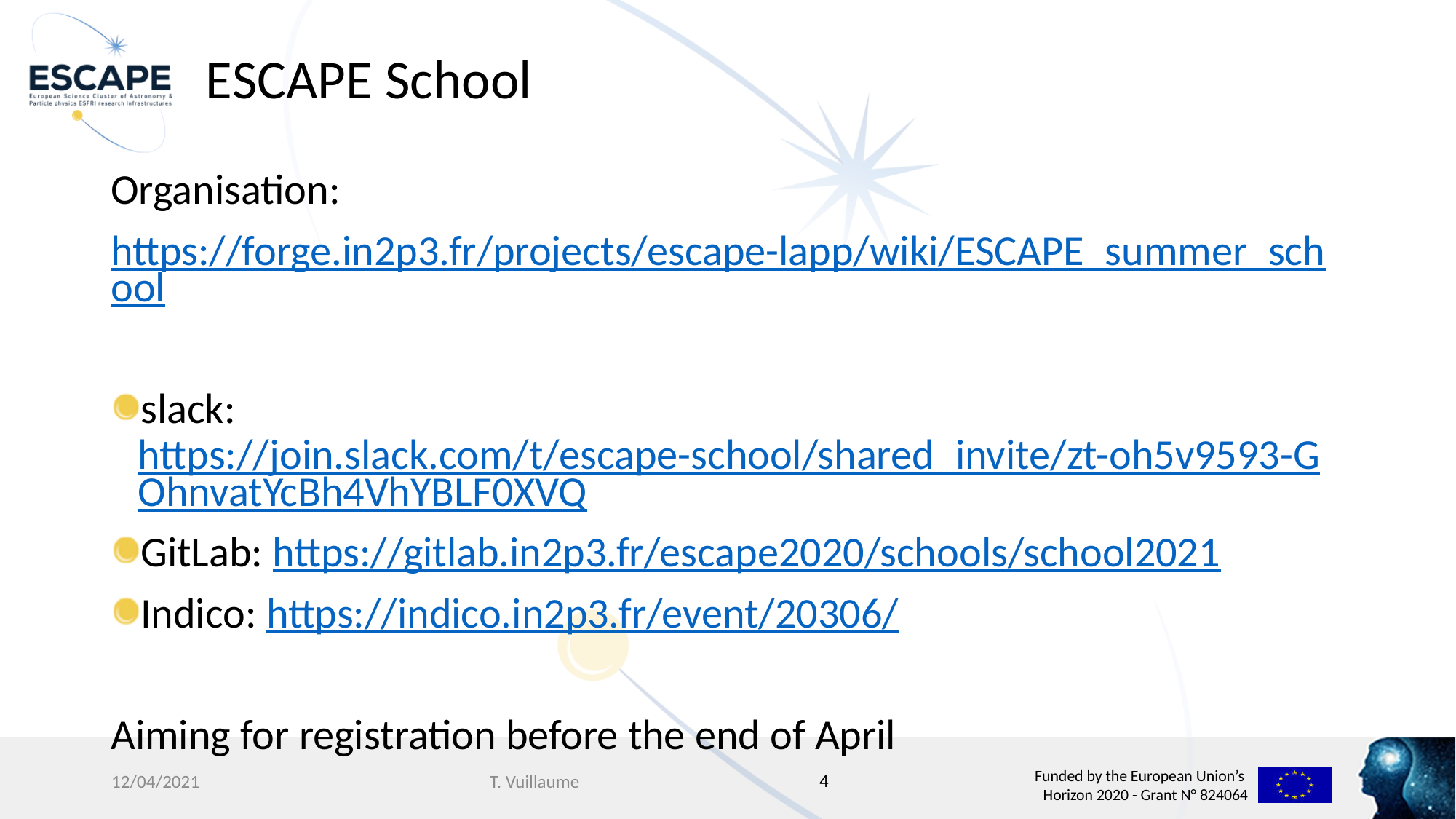

# ESCAPE School
Organisation:
https://forge.in2p3.fr/projects/escape-lapp/wiki/ESCAPE_summer_school

slack: https://join.slack.com/t/escape-school/shared_invite/zt-oh5v9593-GOhnvatYcBh4VhYBLF0XVQ
GitLab: https://gitlab.in2p3.fr/escape2020/schools/school2021
Indico: https://indico.in2p3.fr/event/20306/

Aiming for registration before the end of April

4
12/04/2021
T. Vuillaume